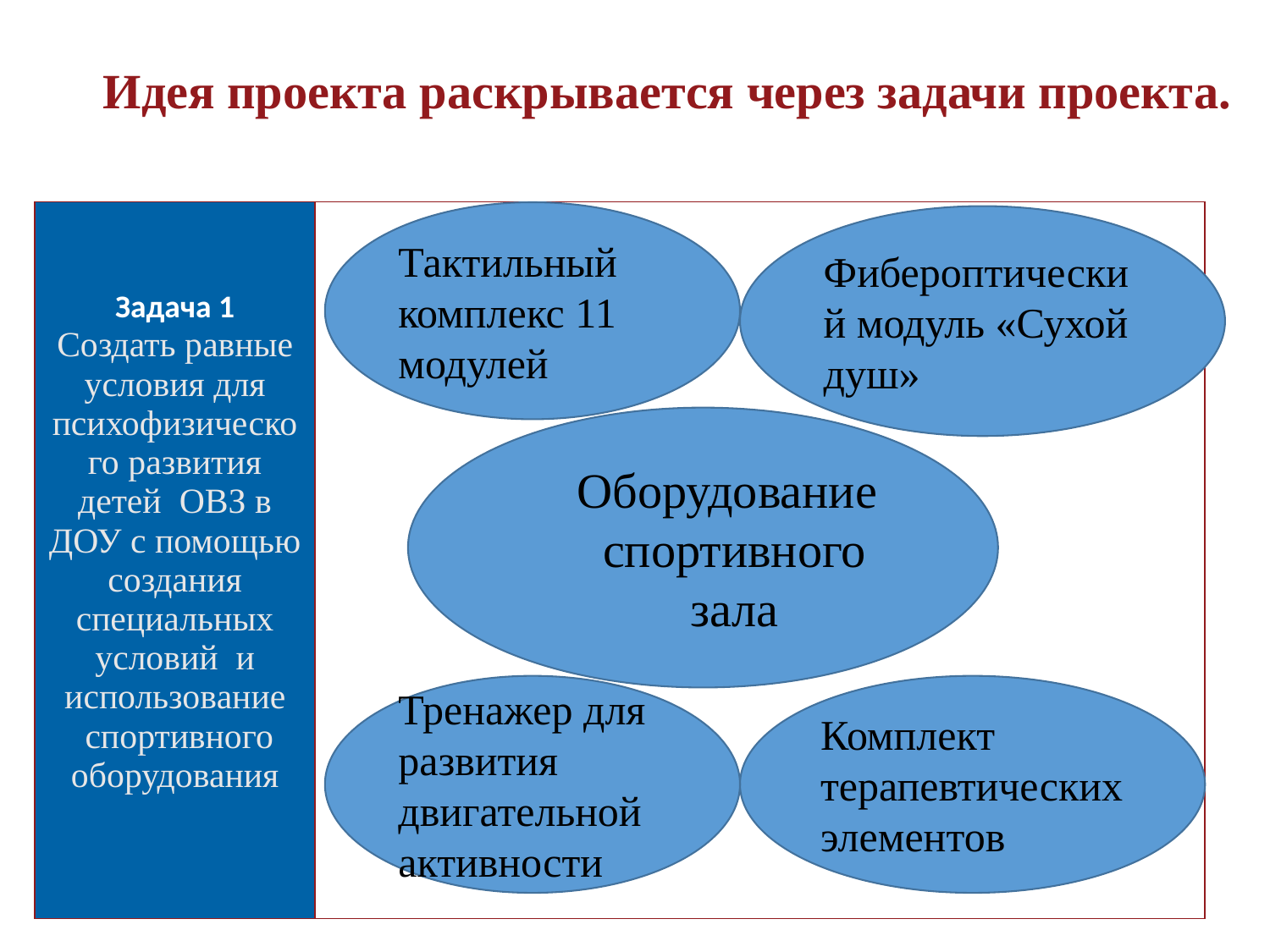

Идея проекта раскрывается через задачи проекта.

| Задача 1 Создать равные условия для психофизического развития детей ОВЗ в ДОУ с помощью создания специальных условий и использование спортивного оборудования |  |
| --- | --- |
Тактильный комплекс 11 модулей
Фибероптический модуль «Сухой душ»
      Оборудование спортивного зала
Комплект терапевтических элементов
Тренажер для развития двигательной активности
8